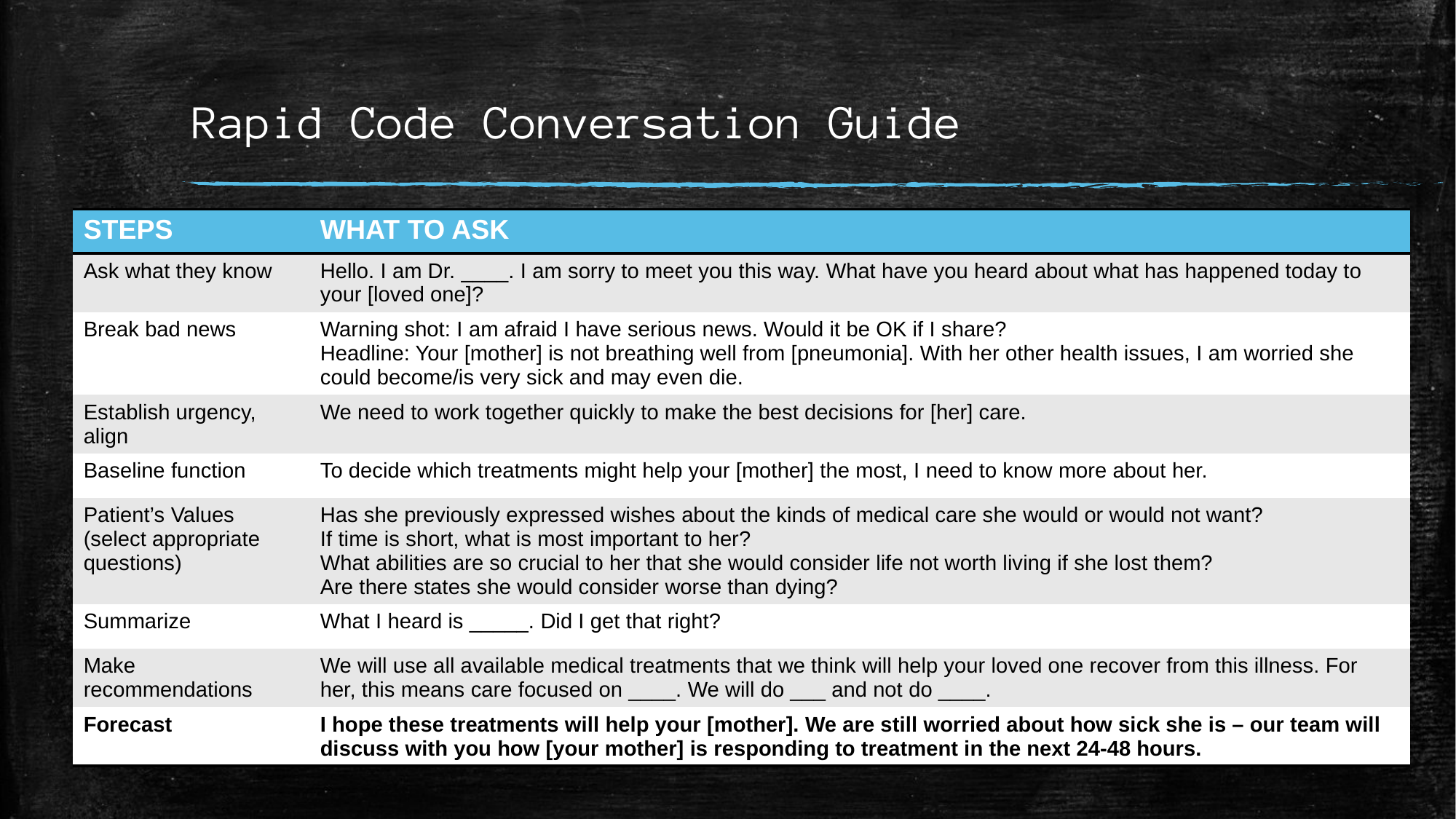

# Rapid Code Conversation Guide
| STEPS | WHAT TO ASK |
| --- | --- |
| Ask what they know | Hello. I am Dr. \_\_\_\_. I am sorry to meet you this way. What have you heard about what has happened today to your [loved one]? |
| Break bad news | Warning shot: I am afraid I have serious news. Would it be OK if I share? Headline: Your [mother] is not breathing well from [pneumonia]. With her other health issues, I am worried she could become/is very sick and may even die. |
| Establish urgency, align | We need to work together quickly to make the best decisions for [her] care. |
| Baseline function | To decide which treatments might help your [mother] the most, I need to know more about her. |
| Patient’s Values (select appropriate questions) | Has she previously expressed wishes about the kinds of medical care she would or would not want? If time is short, what is most important to her? What abilities are so crucial to her that she would consider life not worth living if she lost them? Are there states she would consider worse than dying? |
| Summarize | What I heard is \_\_\_\_\_. Did I get that right? |
| Make recommendations | We will use all available medical treatments that we think will help your loved one recover from this illness. For her, this means care focused on \_\_\_\_. We will do \_\_\_ and not do \_\_\_\_. |
| Forecast | I hope these treatments will help your [mother]. We are still worried about how sick she is – our team will discuss with you how [your mother] is responding to treatment in the next 24-48 hours. |